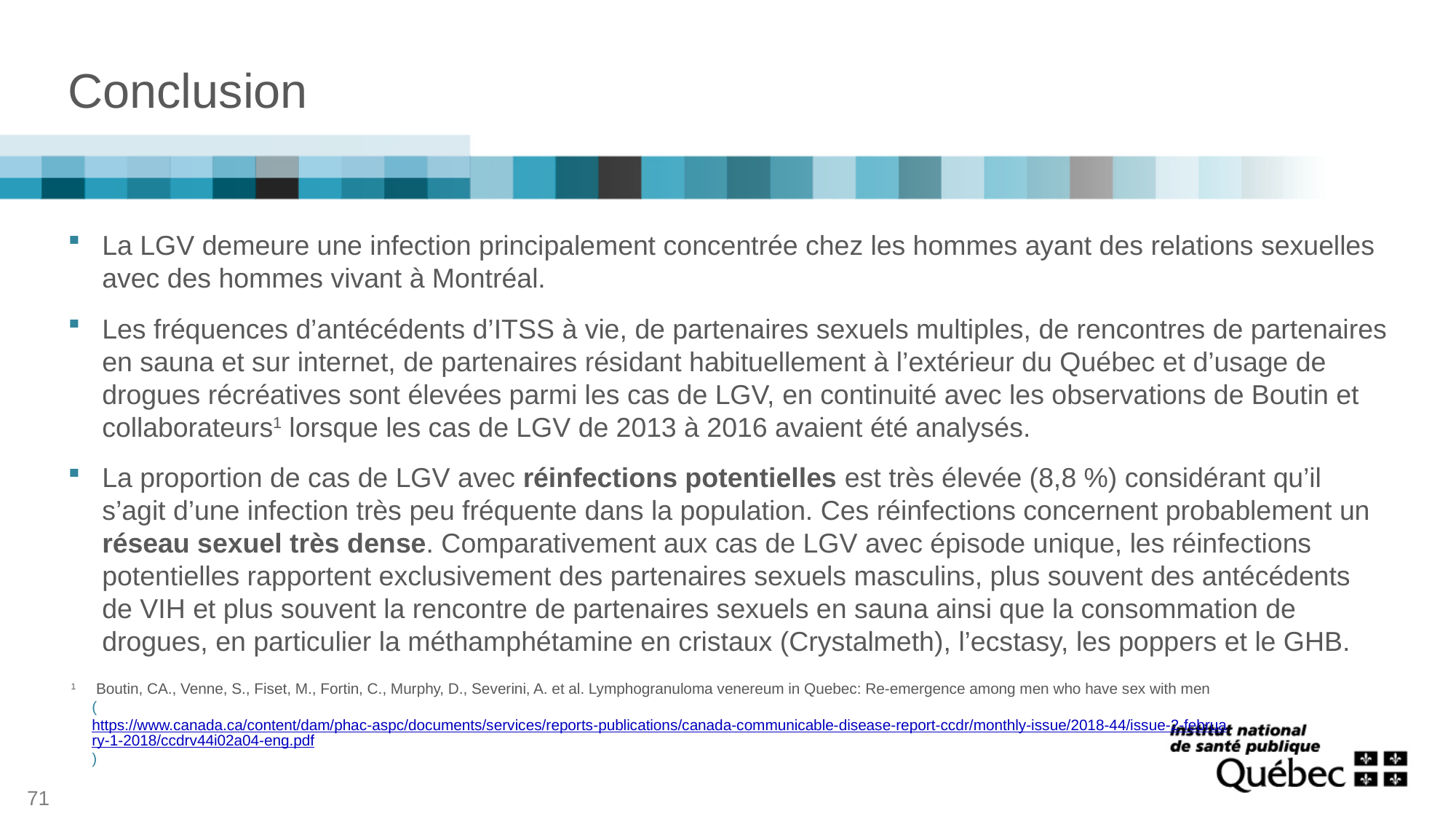

# Conclusion
La LGV demeure une infection principalement concentrée chez les hommes ayant des relations sexuelles avec des hommes vivant à Montréal.
Les fréquences d’antécédents d’ITSS à vie, de partenaires sexuels multiples, de rencontres de partenaires en sauna et sur internet, de partenaires résidant habituellement à l’extérieur du Québec et d’usage de drogues récréatives sont élevées parmi les cas de LGV, en continuité avec les observations de Boutin et collaborateurs1 lorsque les cas de LGV de 2013 à 2016 avaient été analysés.
La proportion de cas de LGV avec réinfections potentielles est très élevée (8,8 %) considérant qu’il s’agit d’une infection très peu fréquente dans la population. Ces réinfections concernent probablement un réseau sexuel très dense. Comparativement aux cas de LGV avec épisode unique, les réinfections potentielles rapportent exclusivement des partenaires sexuels masculins, plus souvent des antécédents de VIH et plus souvent la rencontre de partenaires sexuels en sauna ainsi que la consommation de drogues, en particulier la méthamphétamine en cristaux (Crystalmeth), l’ecstasy, les poppers et le GHB.
1	 Boutin, CA., Venne, S., Fiset, M., Fortin, C., Murphy, D., Severini, A. et al. Lymphogranuloma venereum in Quebec: Re-emergence among men who have sex with men
(https://www.canada.ca/content/dam/phac-aspc/documents/services/reports-publications/canada-communicable-disease-report-ccdr/monthly-issue/2018-44/issue-2-february-1-2018/ccdrv44i02a04-eng.pdf)
71